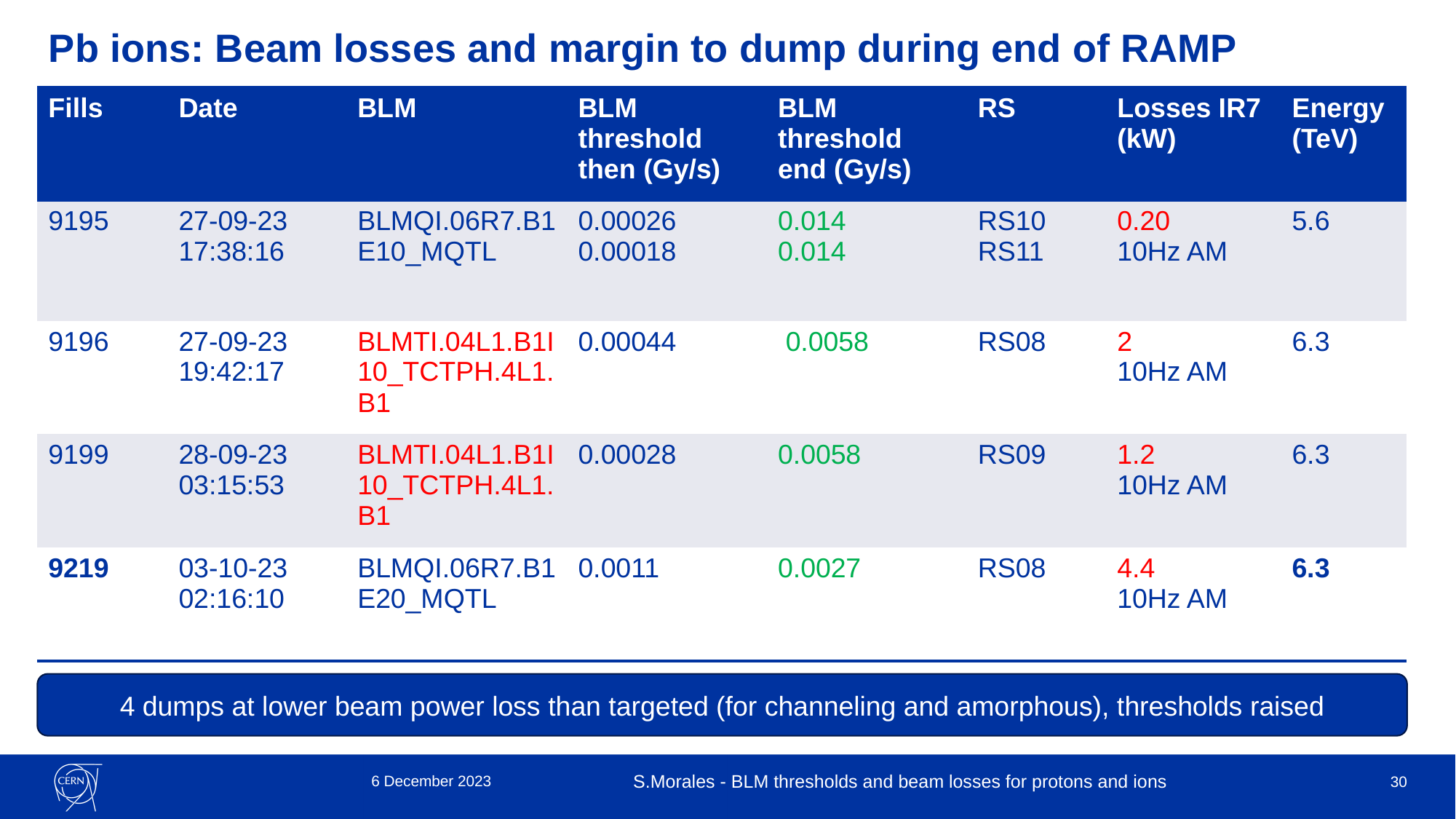

# Pb ions: Beam losses and margin to dump during end of RAMP

| Fills | Date | BLM | BLM threshold then (Gy/s) | BLM threshold end (Gy/s) | RS | Losses IR7 (kW) | Energy (TeV) |
| --- | --- | --- | --- | --- | --- | --- | --- |
| 9195 | 27-09-23 17:38:16 | BLMQI.06R7.B1E10\_MQTL | 0.00026 0.00018 | 0.014 0.014 | RS10 RS11 | 0.20 10Hz AM | 5.6 |
| 9196 | 27-09-23 19:42:17 | BLMTI.04L1.B1I10\_TCTPH.4L1.B1 | 0.00044 | 0.0058 | RS08 | 2 10Hz AM | 6.3 |
| 9199 | 28-09-23 03:15:53 | BLMTI.04L1.B1I10\_TCTPH.4L1.B1 | 0.00028 | 0.0058 | RS09 | 1.2 10Hz AM | 6.3 |
| 9219 | 03-10-23 02:16:10 | BLMQI.06R7.B1E20\_MQTL | 0.0011 | 0.0027 | RS08 | 4.4 10Hz AM | 6.3 |
4 dumps at lower beam power loss than targeted (for channeling and amorphous), thresholds raised
6 December 2023
S.Morales - BLM thresholds and beam losses for protons and ions
30